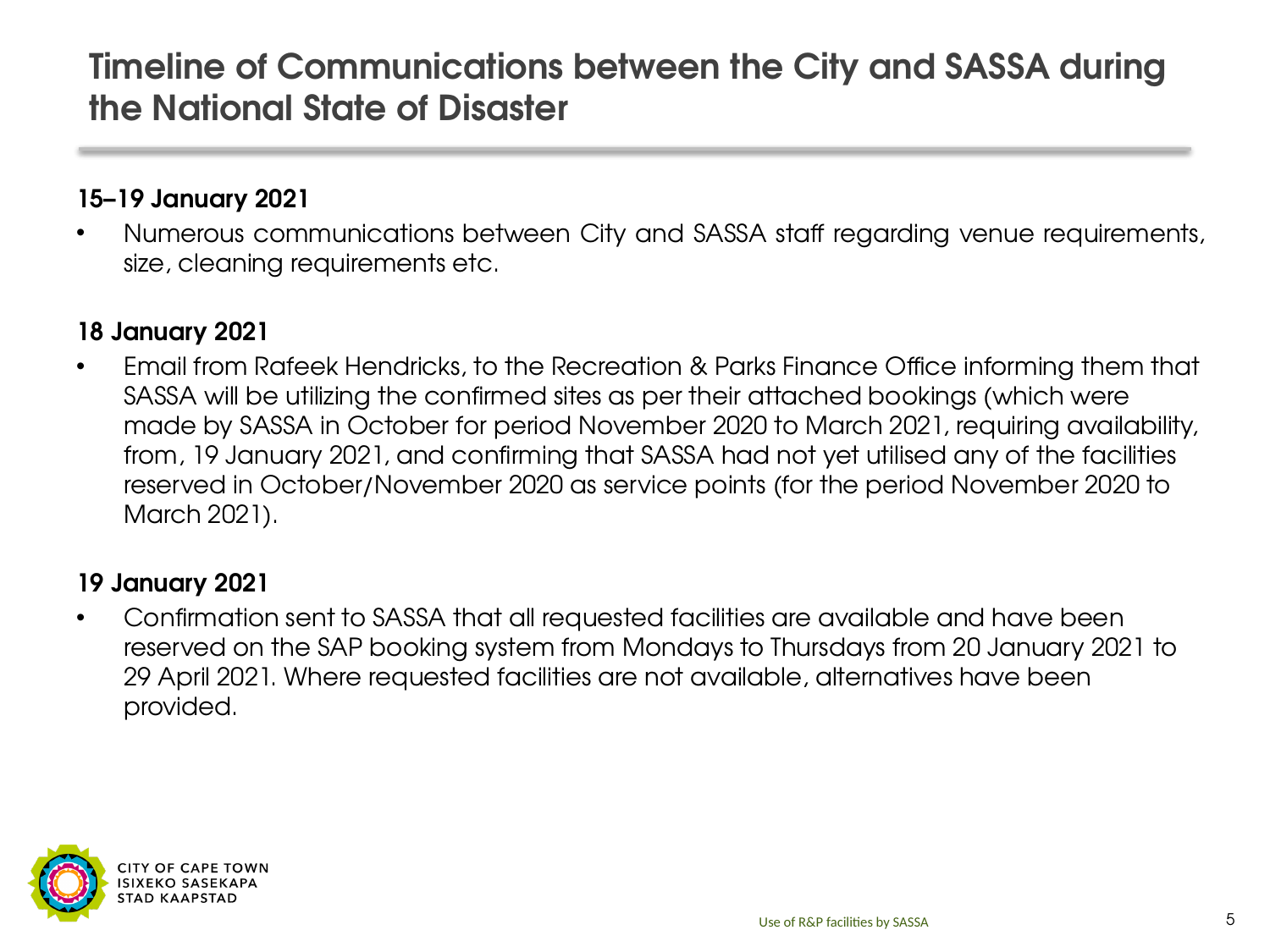

# Timeline of Communications between the City and SASSA during the National State of Disaster
15–19 January 2021
Numerous communications between City and SASSA staff regarding venue requirements, size, cleaning requirements etc.

18 January 2021
Email from Rafeek Hendricks, to the Recreation & Parks Finance Office informing them that SASSA will be utilizing the confirmed sites as per their attached bookings (which were made by SASSA in October for period November 2020 to March 2021, requiring availability, from, 19 January 2021, and confirming that SASSA had not yet utilised any of the facilities reserved in October/November 2020 as service points (for the period November 2020 to March 2021).

19 January 2021
Confirmation sent to SASSA that all requested facilities are available and have been reserved on the SAP booking system from Mondays to Thursdays from 20 January 2021 to 29 April 2021. Where requested facilities are not available, alternatives have been provided.

Use of R&P facilities by SASSA
5